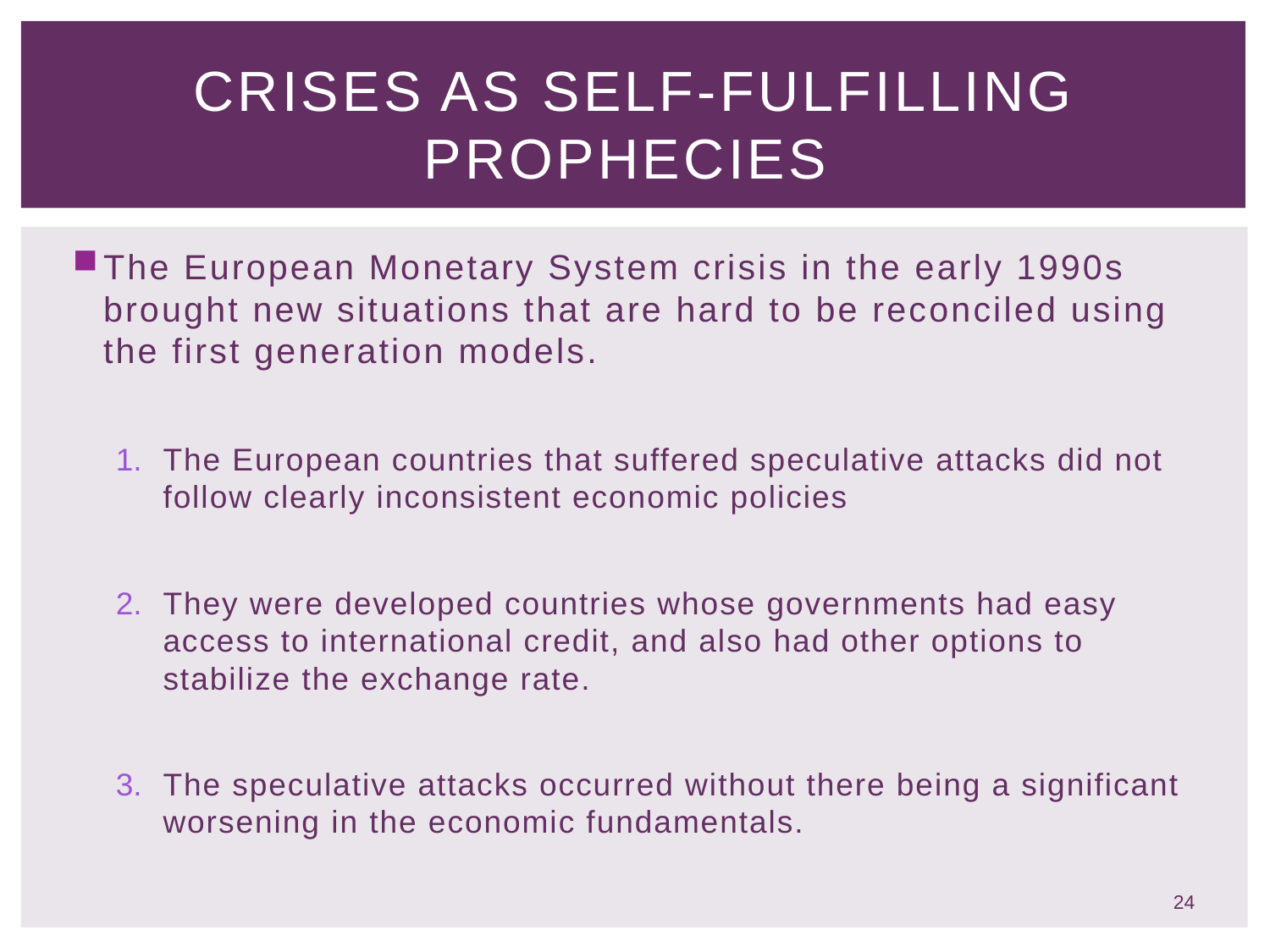

# Crises as Self-Fulfilling Prophecies
The European Monetary System crisis in the early 1990s brought new situations that are hard to be reconciled using the first generation models.

The European countries that suffered speculative attacks did not follow clearly inconsistent economic policies

They were developed countries whose governments had easy access to international credit, and also had other options to stabilize the exchange rate.

The speculative attacks occurred without there being a significant worsening in the economic fundamentals.

24